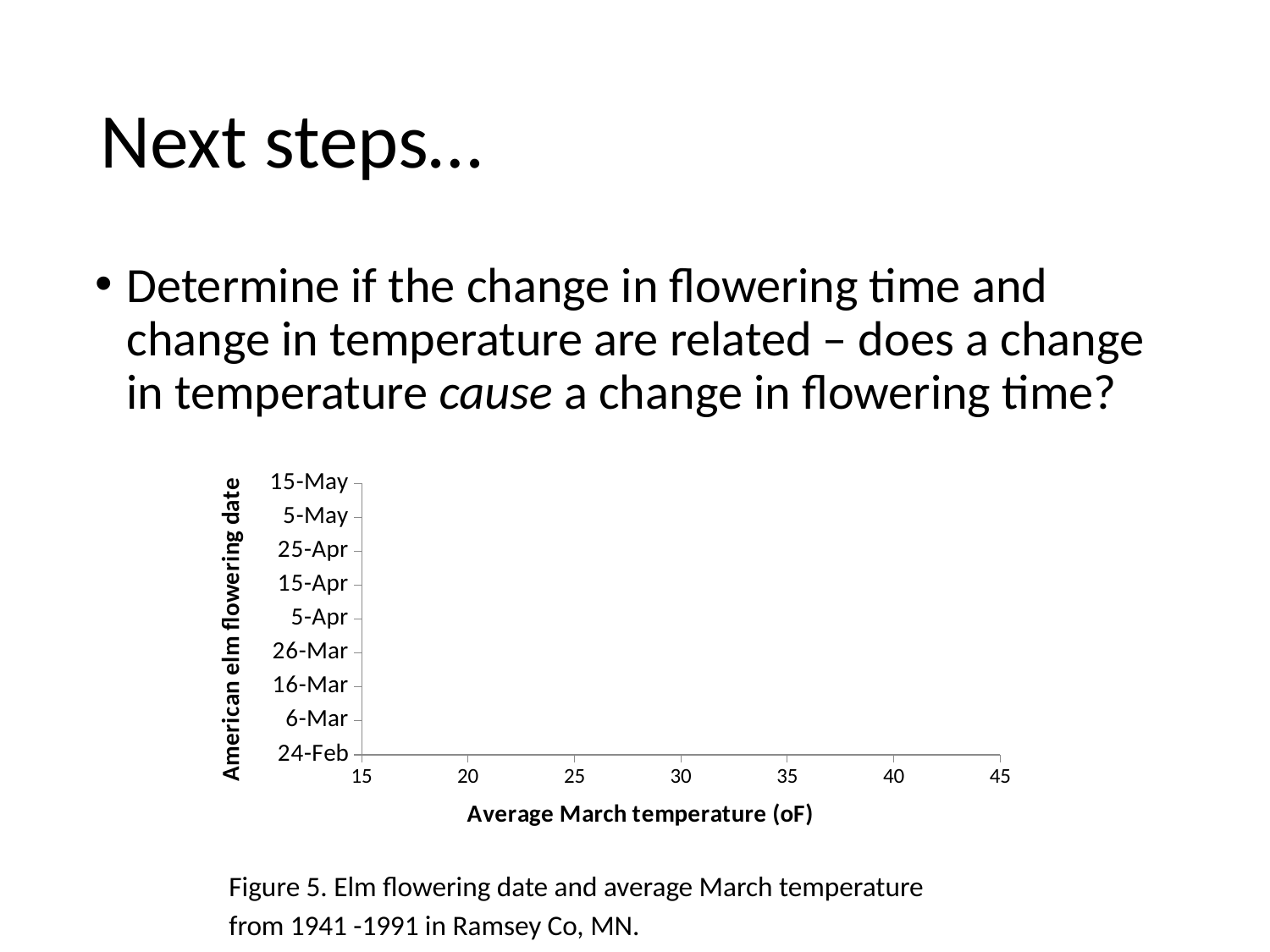

# Next steps…
Determine if the change in flowering time and change in temperature are related – does a change in temperature cause a change in flowering time?

### Chart

| Category |  |
|---|---|
Figure 5. Elm flowering date and average March temperature
from 1941 -1991 in Ramsey Co, MN.